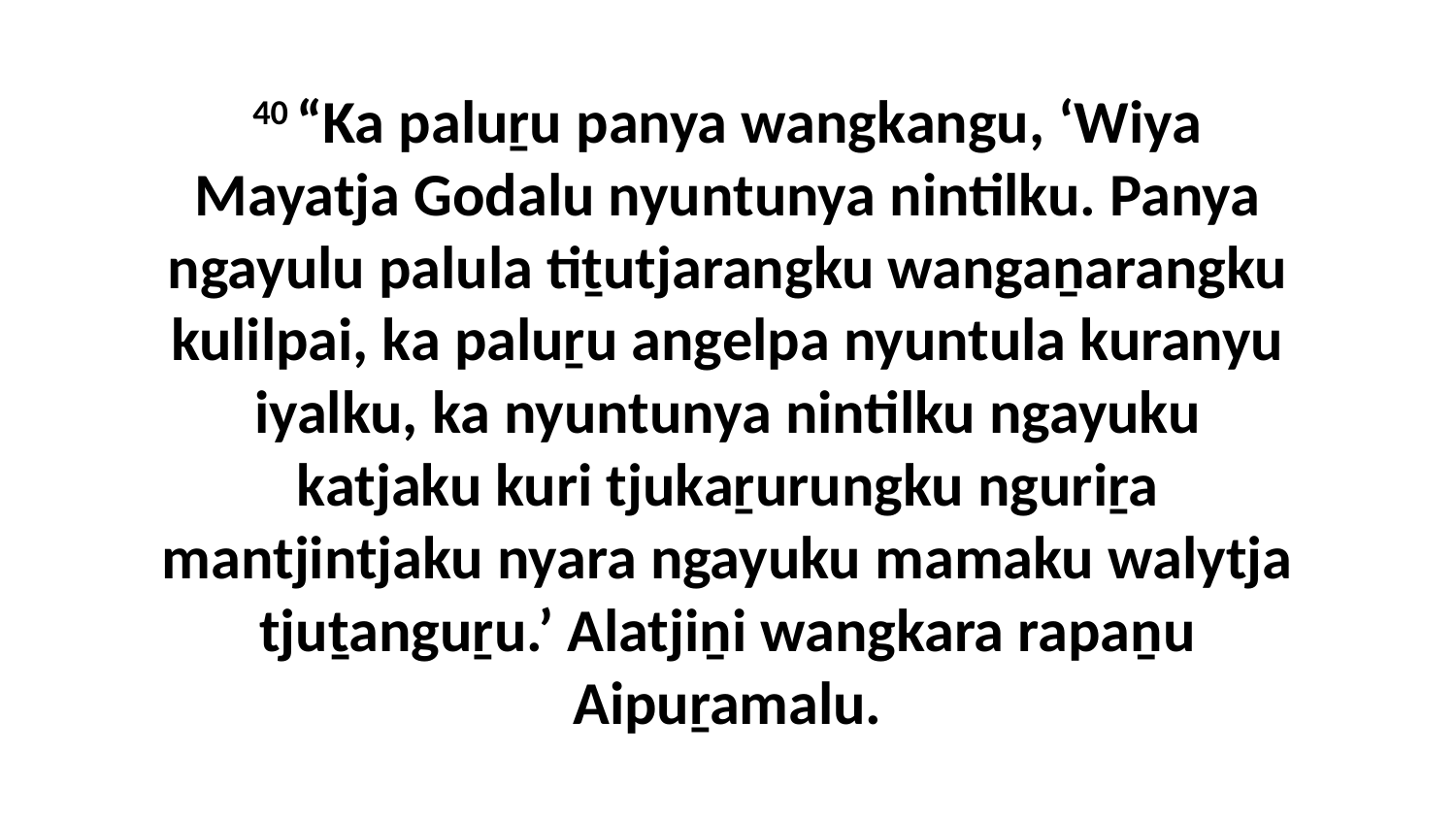

40 “Ka paluṟu panya wangkangu, ‘Wiya Mayatja Godalu nyuntunya nintilku. Panya ngayulu palula tiṯutjarangku wangaṉarangku kulilpai, ka paluṟu angelpa nyuntula kuranyu iyalku, ka nyuntunya nintilku ngayuku katjaku kuri tjukaṟurungku nguriṟa mantjintjaku nyara ngayuku mamaku walytja tjuṯanguṟu.’ Alatjiṉi wangkara rapaṉu Aipuṟamalu.